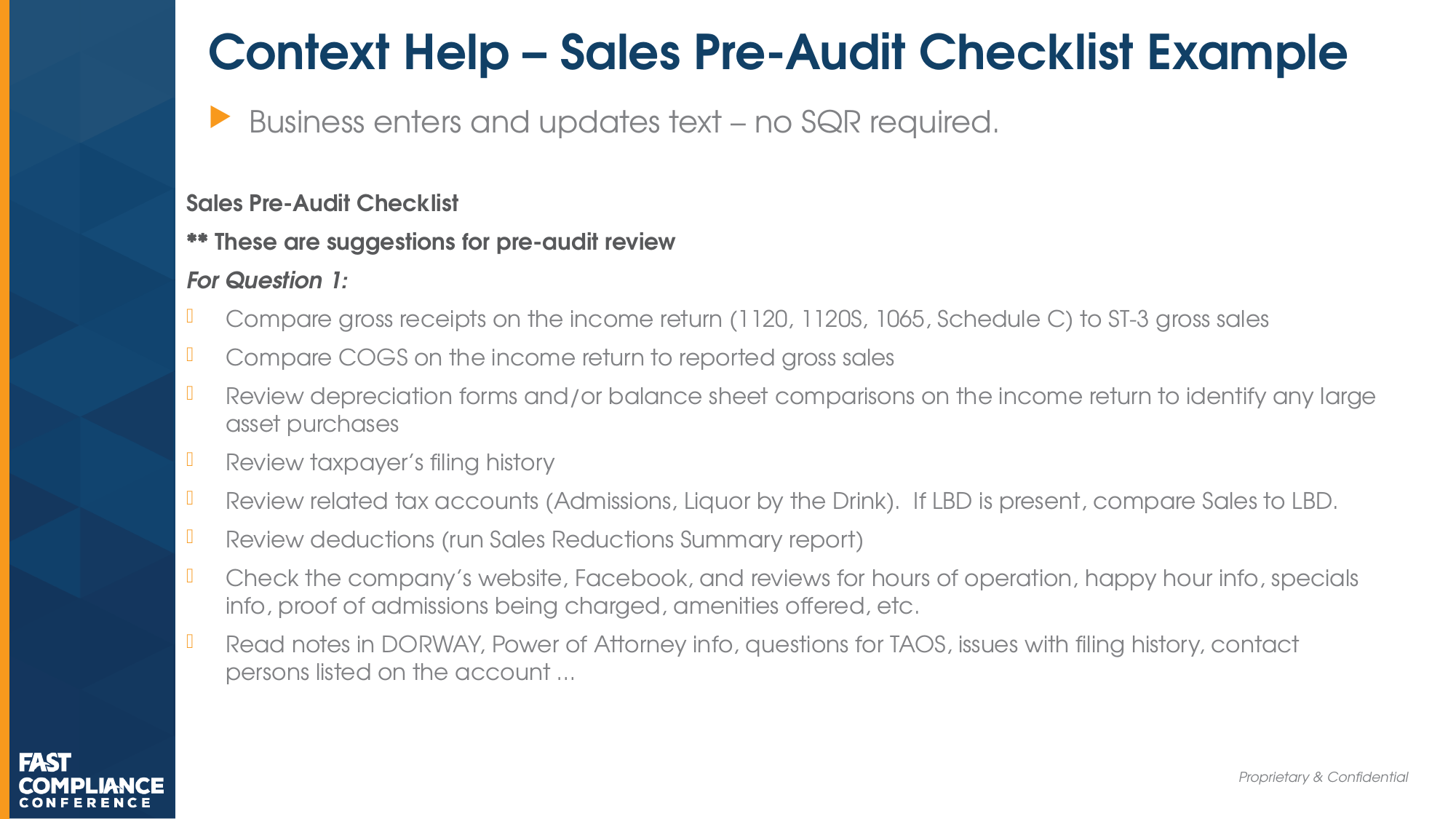

# Context Help – Sales Pre-Audit Checklist Example
Business enters and updates text – no SQR required.
Sales Pre-Audit Checklist
** These are suggestions for pre-audit review
For Question 1:
Compare gross receipts on the income return (1120, 1120S, 1065, Schedule C) to ST-3 gross sales
Compare COGS on the income return to reported gross sales
Review depreciation forms and/or balance sheet comparisons on the income return to identify any large asset purchases
Review taxpayer’s filing history
Review related tax accounts (Admissions, Liquor by the Drink).  If LBD is present, compare Sales to LBD.
Review deductions (run Sales Reductions Summary report)
Check the company’s website, Facebook, and reviews for hours of operation, happy hour info, specials info, proof of admissions being charged, amenities offered, etc.
Read notes in DORWAY, Power of Attorney info, questions for TAOS, issues with filing history, contact persons listed on the account …